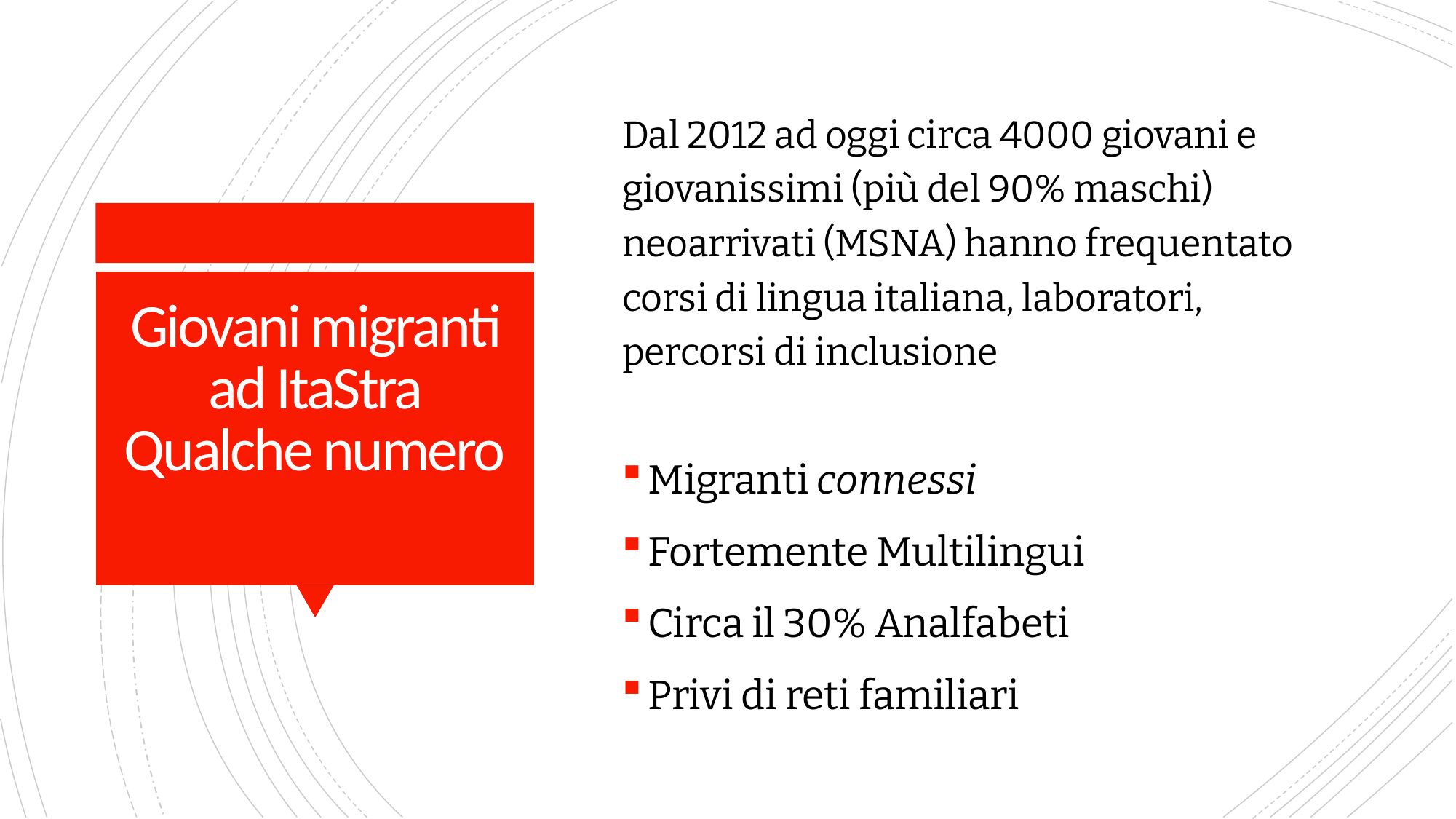

Dal 2012 ad oggi circa 4000 giovani e giovanissimi (più del 90% maschi) neoarrivati (MSNA) hanno frequentato corsi di lingua italiana, laboratori, percorsi di inclusione

# Giovani migranti ad ItaStra Qualche numero
Migranti connessi
Fortemente Multilingui
Circa il 30% Analfabeti
Privi di reti familiari